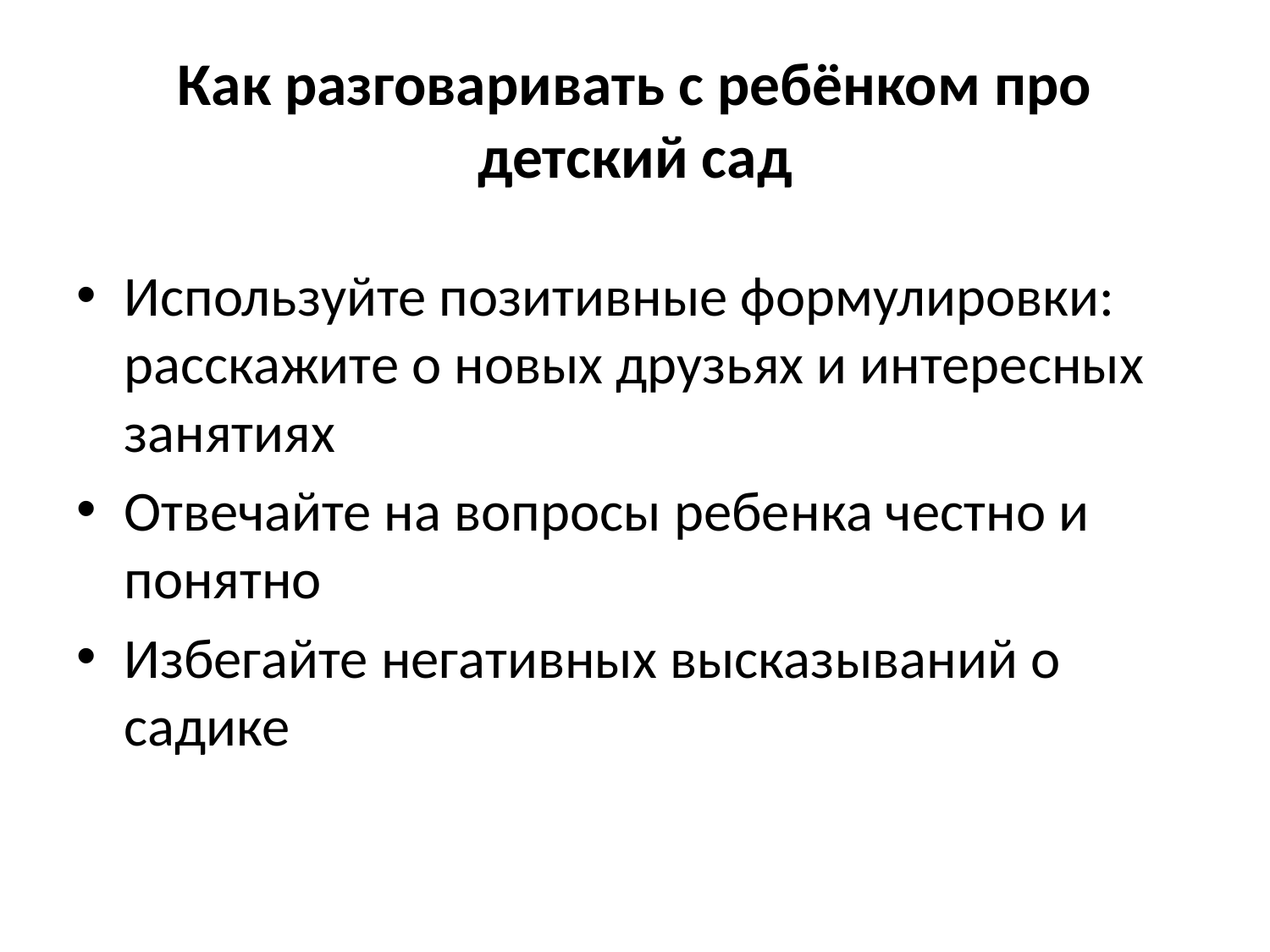

# Как разговаривать с ребёнком про детский сад
Используйте позитивные формулировки: расскажите о новых друзьях и интересных занятиях
Отвечайте на вопросы ребенка честно и понятно
Избегайте негативных высказываний о садике